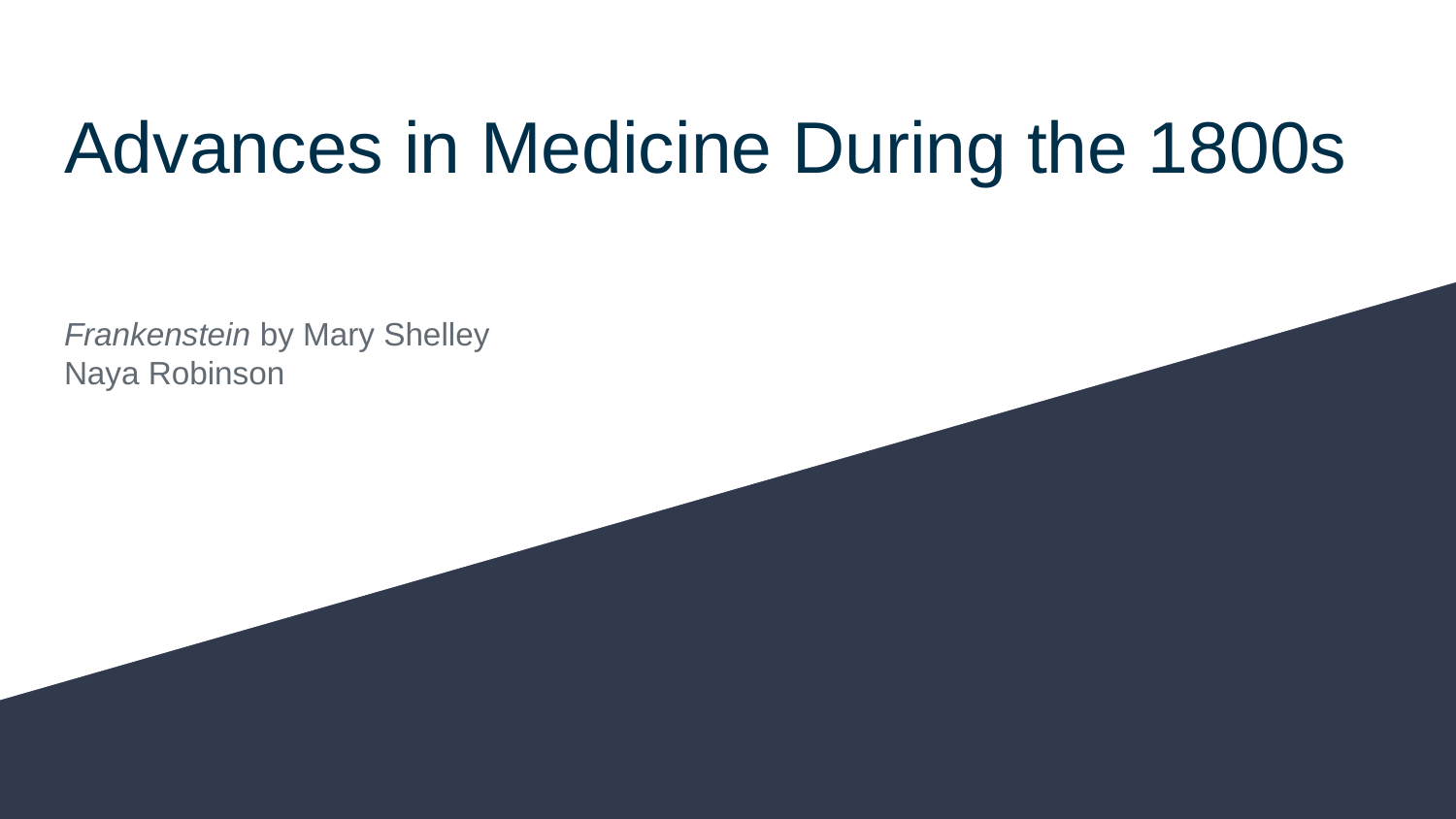

# Advances in Medicine During the 1800s
Frankenstein by Mary Shelley
Naya Robinson